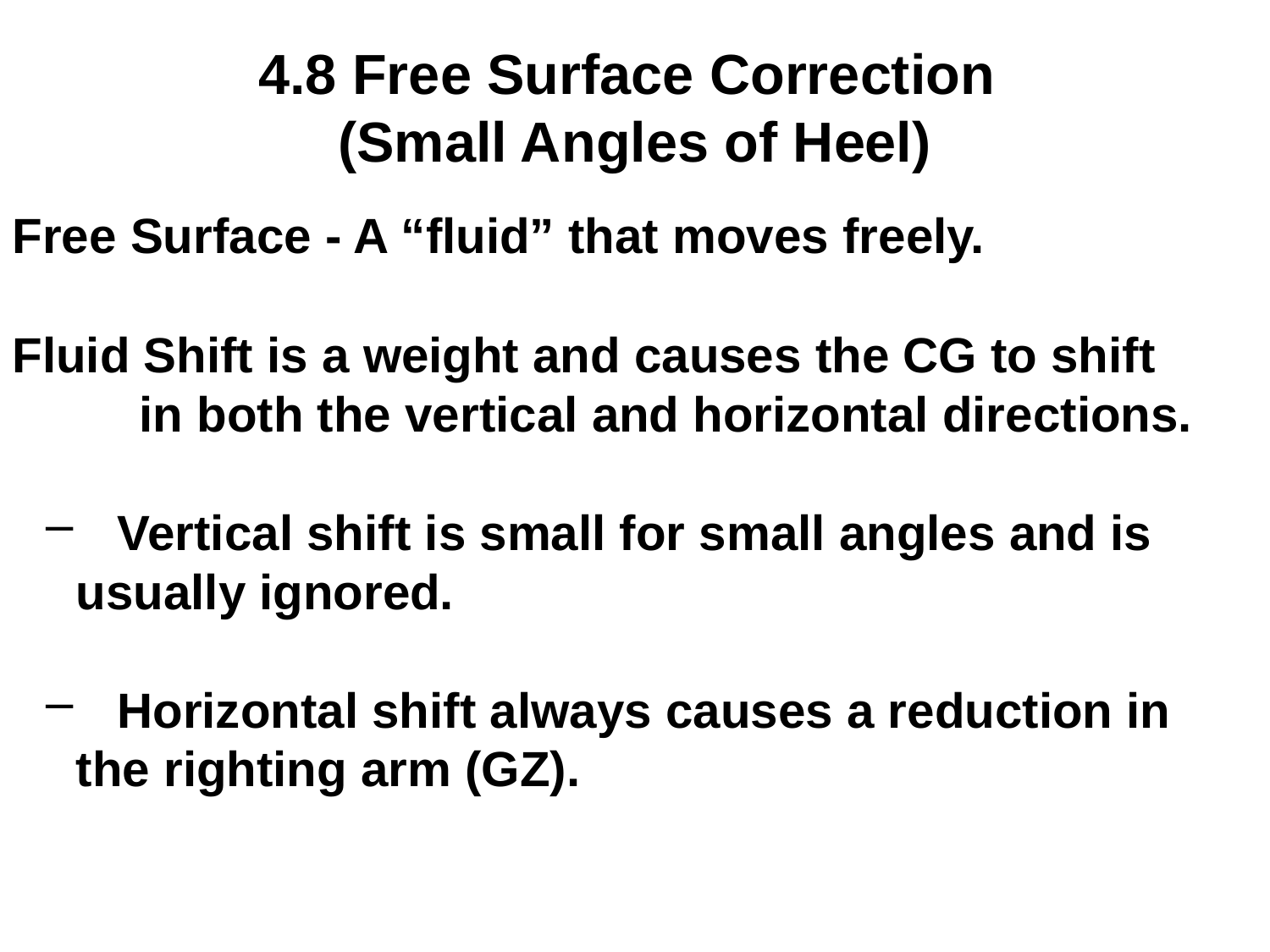

4.8 Free Surface Correction
(Small Angles of Heel)
Free Surface - A “fluid” that moves freely.

Fluid Shift is a weight and causes the CG to shift 	in both the vertical and horizontal directions.

   Vertical shift is small for small angles and is 	usually ignored.

   Horizontal shift always causes a reduction in 	the righting arm (GZ).